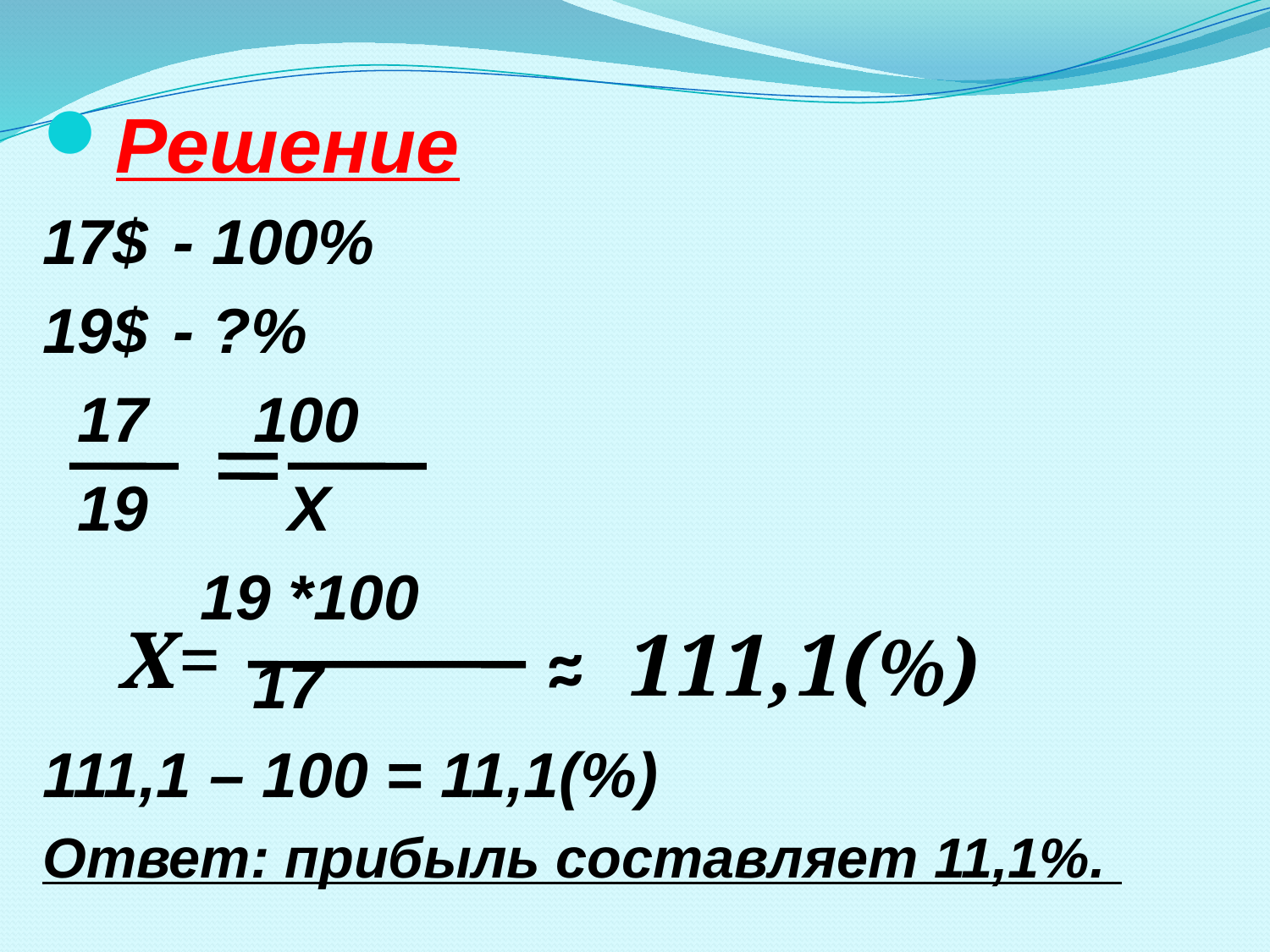

Решение
17$ - 100%
19$ - ?%
  17      100
  19        Х
         19 *100
            17
111,1 – 100 = 11,1(%)
Ответ: прибыль составляет 11,1%.

Х=
~
111,1(%)
~